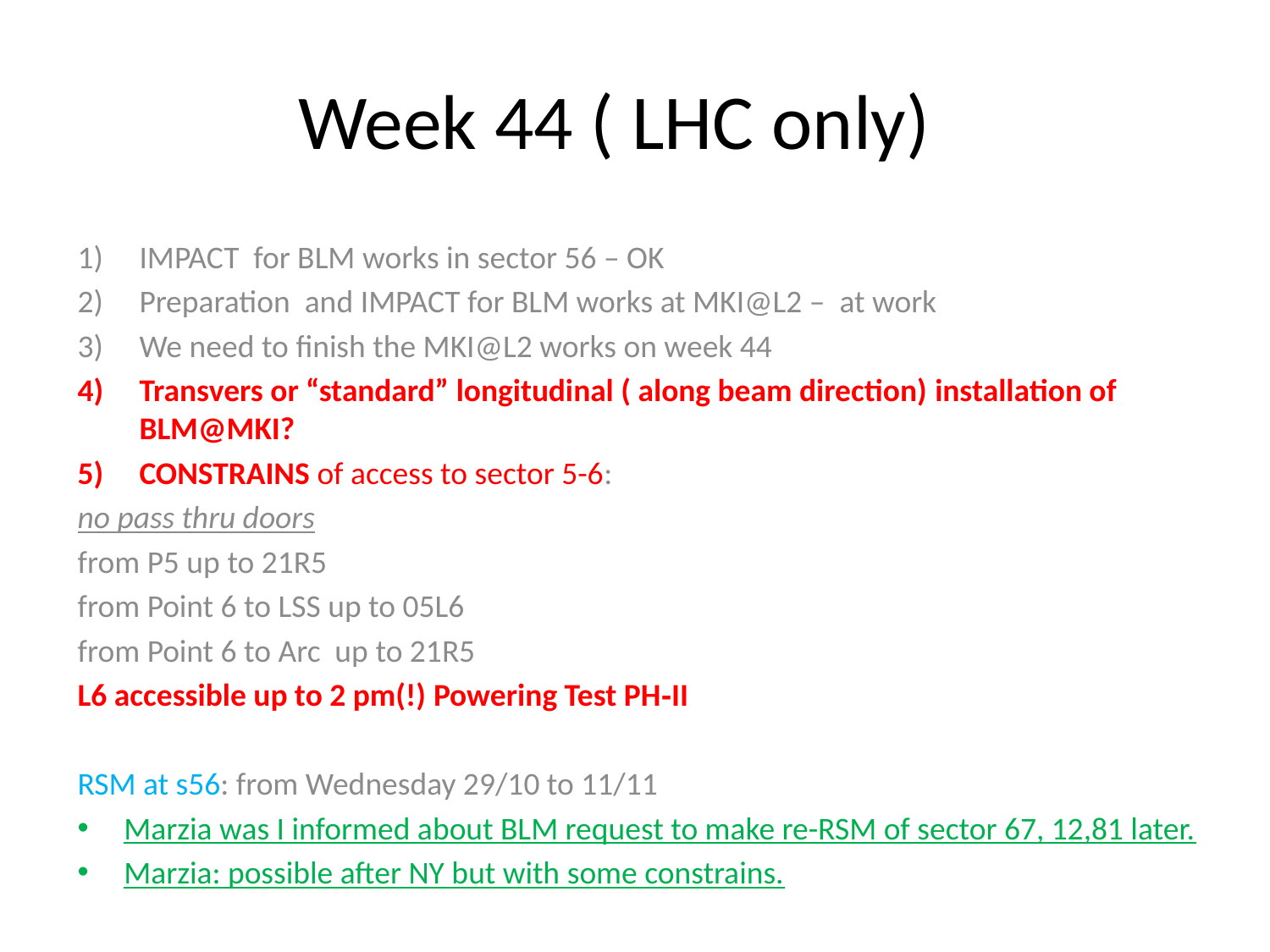

# Week 44 ( LHC only)

IMPACT  for BLM works in sector 56 – OK
Preparation  and IMPACT for BLM works at MKI@L2 –  at work
We need to finish the MKI@L2 works on week 44
Transvers or “standard” longitudinal ( along beam direction) installation of BLM@MKI?
CONSTRAINS of access to sector 5-6:
no pass thru doors
from P5 up to 21R5
from Point 6 to LSS up to 05L6
from Point 6 to Arc  up to 21R5
L6 accessible up to 2 pm(!) Powering Test PH‐II

RSM at s56: from Wednesday 29/10 to 11/11
Marzia was I informed about BLM request to make re-RSM of sector 67, 12,81 later.
Marzia: possible after NY but with some constrains.